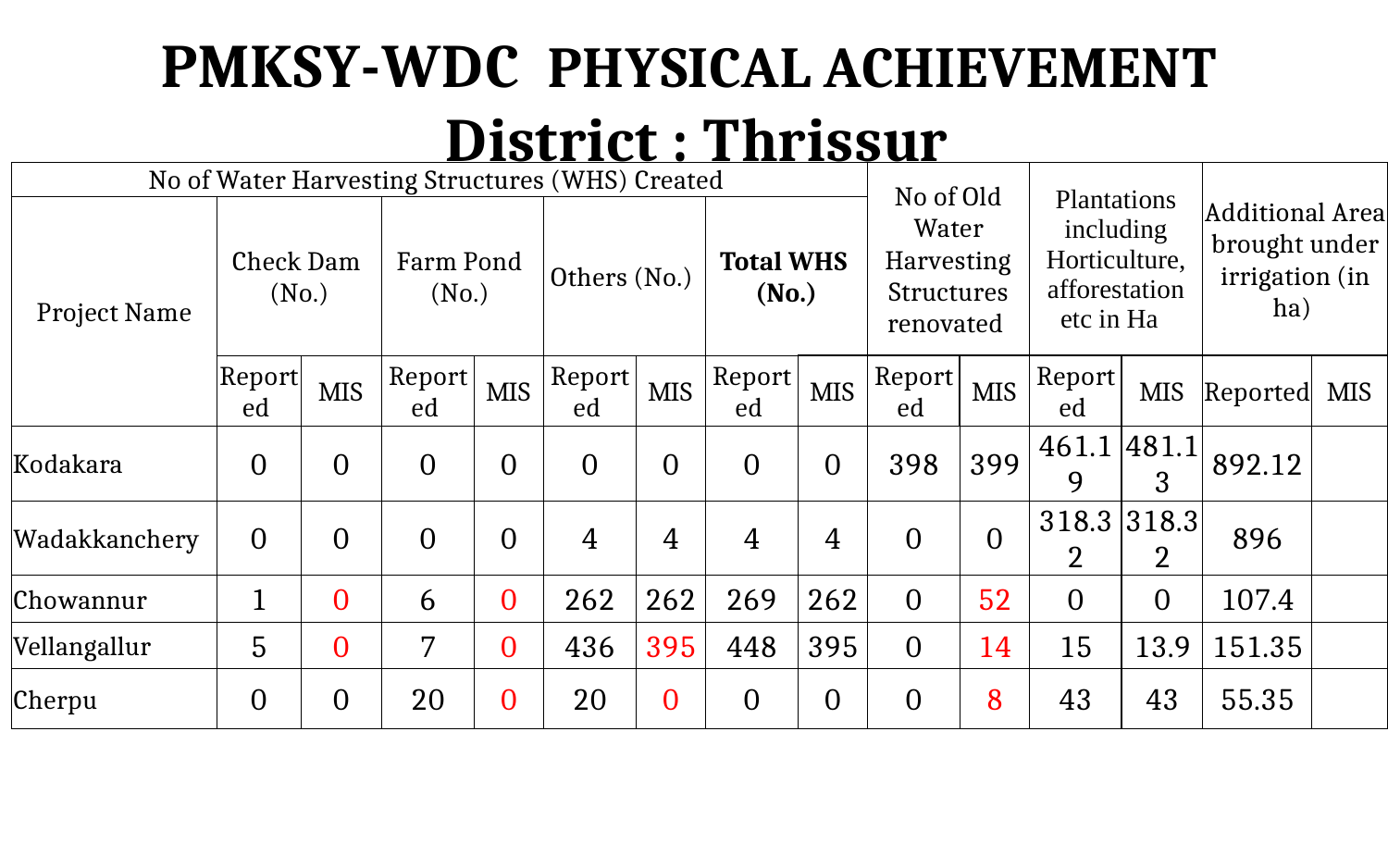

# PMKSY-WDC  PHYSICAL ACHIEVEMENT District : Thrissur
| No of Water Harvesting Structures (WHS) Created |  |  |  |  |  |  |  |  | No of Old Water Harvesting Structures renovated |  | Plantations including Horticulture, afforestation etc in Ha |  | Additional Area brought under irrigation (in ha) |  |
| --- | --- | --- | --- | --- | --- | --- | --- | --- | --- | --- | --- | --- | --- | --- |
| Project Name | Check Dam (No.) |  | Farm Pond (No.) |  | Others (No.) |  | Total WHS (No.) |  |  |  |  |  |  |  |
|  | Reported | MIS | Reported | MIS | Reported | MIS | Reported | MIS | Reported | MIS | Reported | MIS | Reported | MIS |
| Kodakara | 0 | 0 | 0 | 0 | 0 | 0 | 0 | 0 | 398 | 399 | 461.19 | 481.13 | 892.12 |  |
| Wadakkanchery | 0 | 0 | 0 | 0 | 4 | 4 | 4 | 4 | 0 | 0 | 318.32 | 318.32 | 896 |  |
| Chowannur | 1 | 0 | 6 | 0 | 262 | 262 | 269 | 262 | 0 | 52 | 0 | 0 | 107.4 |  |
| Vellangallur | 5 | 0 | 7 | 0 | 436 | 395 | 448 | 395 | 0 | 14 | 15 | 13.9 | 151.35 |  |
| Cherpu | 0 | 0 | 20 | 0 | 20 | 0 | 0 | 0 | 0 | 8 | 43 | 43 | 55.35 |  |